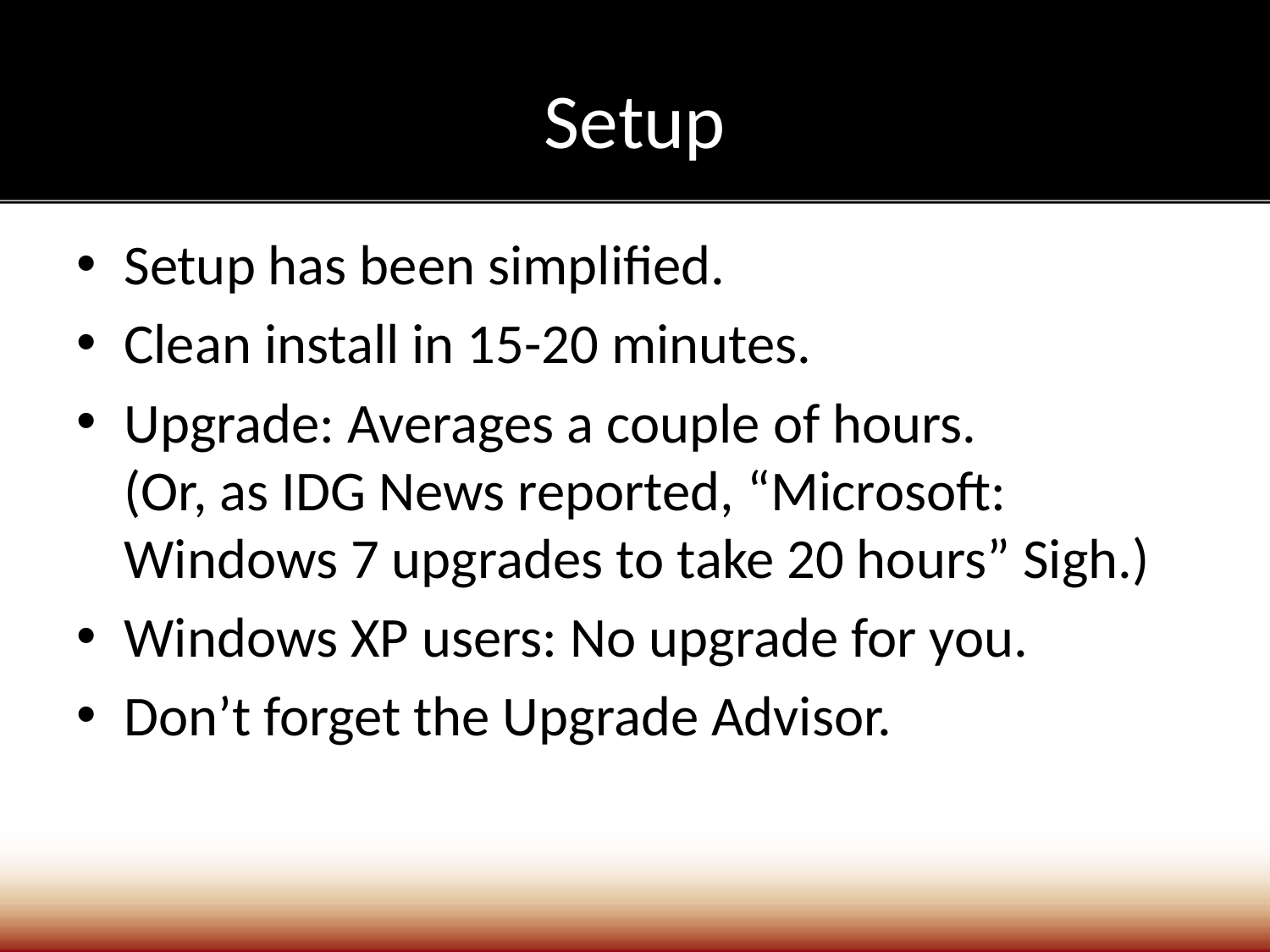

# Setup
Setup has been simplified.
Clean install in 15-20 minutes.
Upgrade: Averages a couple of hours.
(Or, as IDG News reported, “Microsoft: Windows 7 upgrades to take 20 hours” Sigh.)
Windows XP users: No upgrade for you.
Don’t forget the Upgrade Advisor.